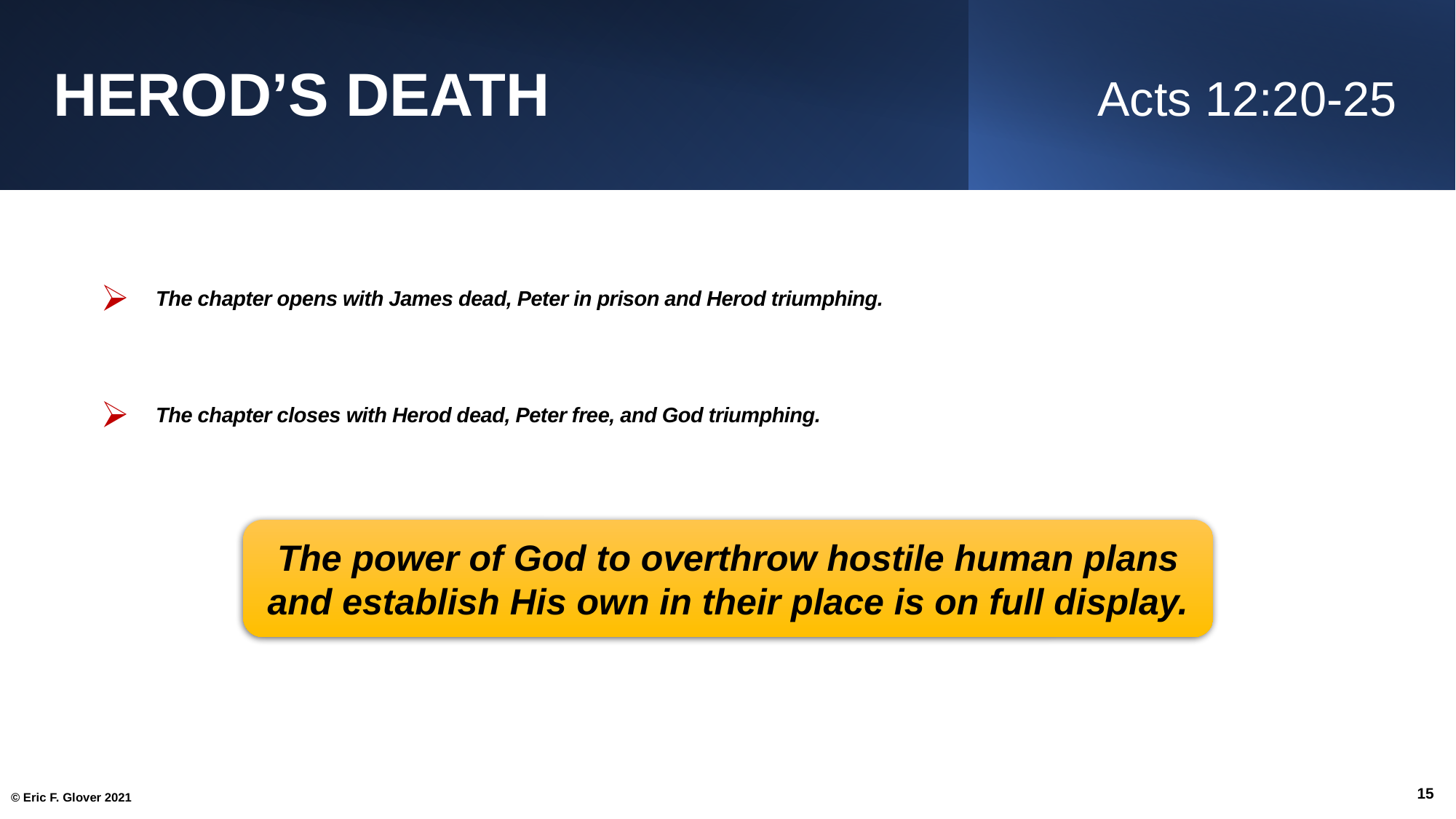

Herod’s Death	Acts 12:20-25
The chapter opens with James dead, Peter in prison and Herod triumphing.
The chapter closes with Herod dead, Peter free, and God triumphing.
The power of God to overthrow hostile human plans and establish His own in their place is on full display.
15
© Eric F. Glover 2021